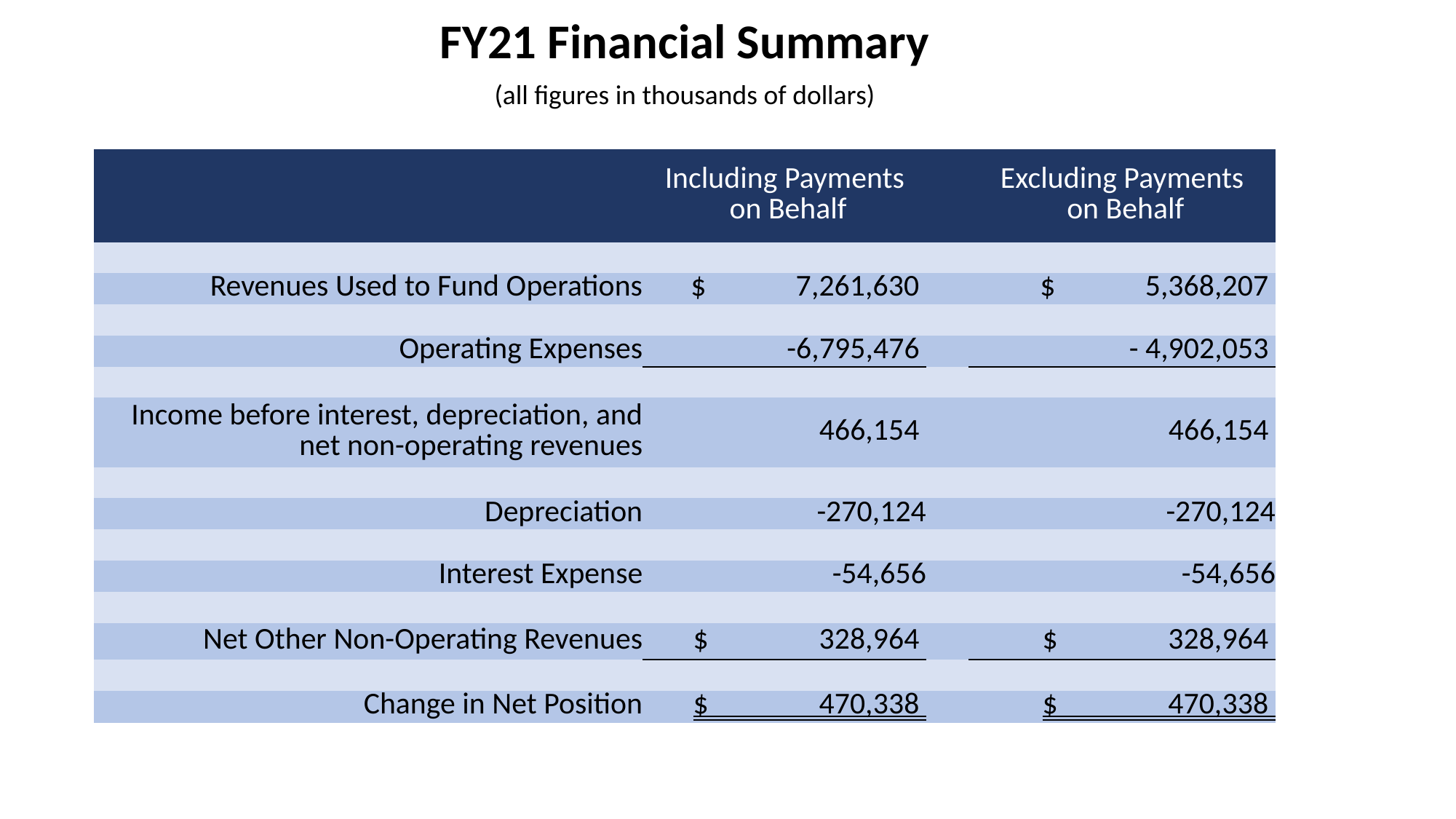

| FY21 Financial Summary |  |  |  |
| --- | --- | --- | --- |
| (all figures in thousands of dollars) |  |  |  |
|  |  |  |  |
|  | Including Payments on Behalf |  | Excluding Payments on Behalf |
|  |  |  |  |
| Revenues Used to Fund Operations | $ 7,261,630 |  | $ 5,368,207 |
|  |  |  |  |
| Operating Expenses | -6,795,476 |  | - 4,902,053 |
|  |  |  |  |
| Income before interest, depreciation, and net non-operating revenues | 466,154 |  | 466,154 |
|  |  |  |  |
| Depreciation | -270,124 |  | -270,124 |
|  |  |  |  |
| Interest Expense | -54,656 |  | -54,656 |
|  |  |  |  |
| Net Other Non-Operating Revenues | $ 328,964 |  | $ 328,964 |
|  |  |  |  |
| Change in Net Position | $ 470,338 |  | $ 470,338 |